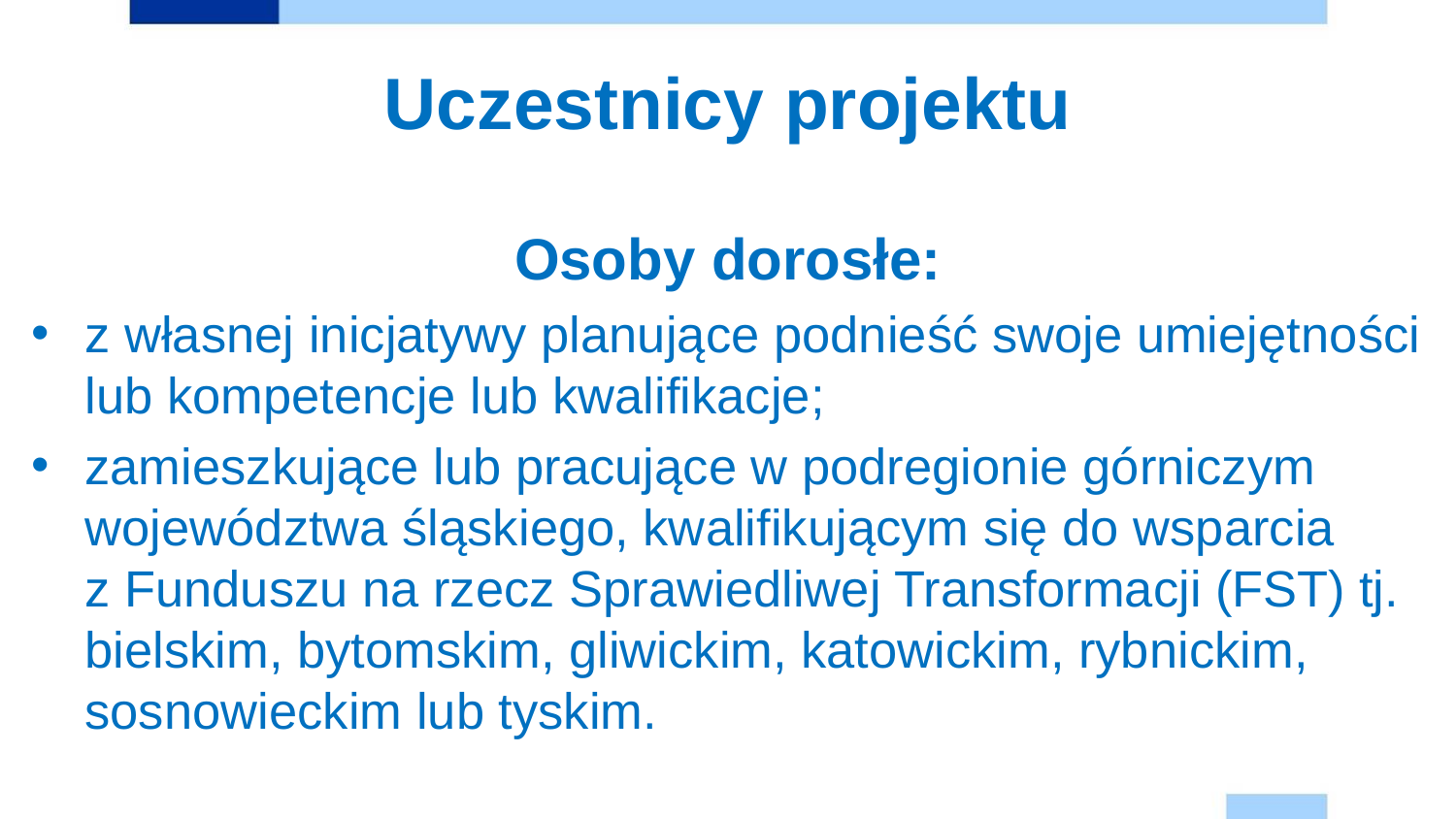

# Uczestnicy projektu
Osoby dorosłe:
z własnej inicjatywy planujące podnieść swoje umiejętności lub kompetencje lub kwalifikacje;
zamieszkujące lub pracujące w podregionie górniczym województwa śląskiego, kwalifikującym się do wsparcia
z Funduszu na rzecz Sprawiedliwej Transformacji (FST) tj. bielskim, bytomskim, gliwickim, katowickim, rybnickim, sosnowieckim lub tyskim.